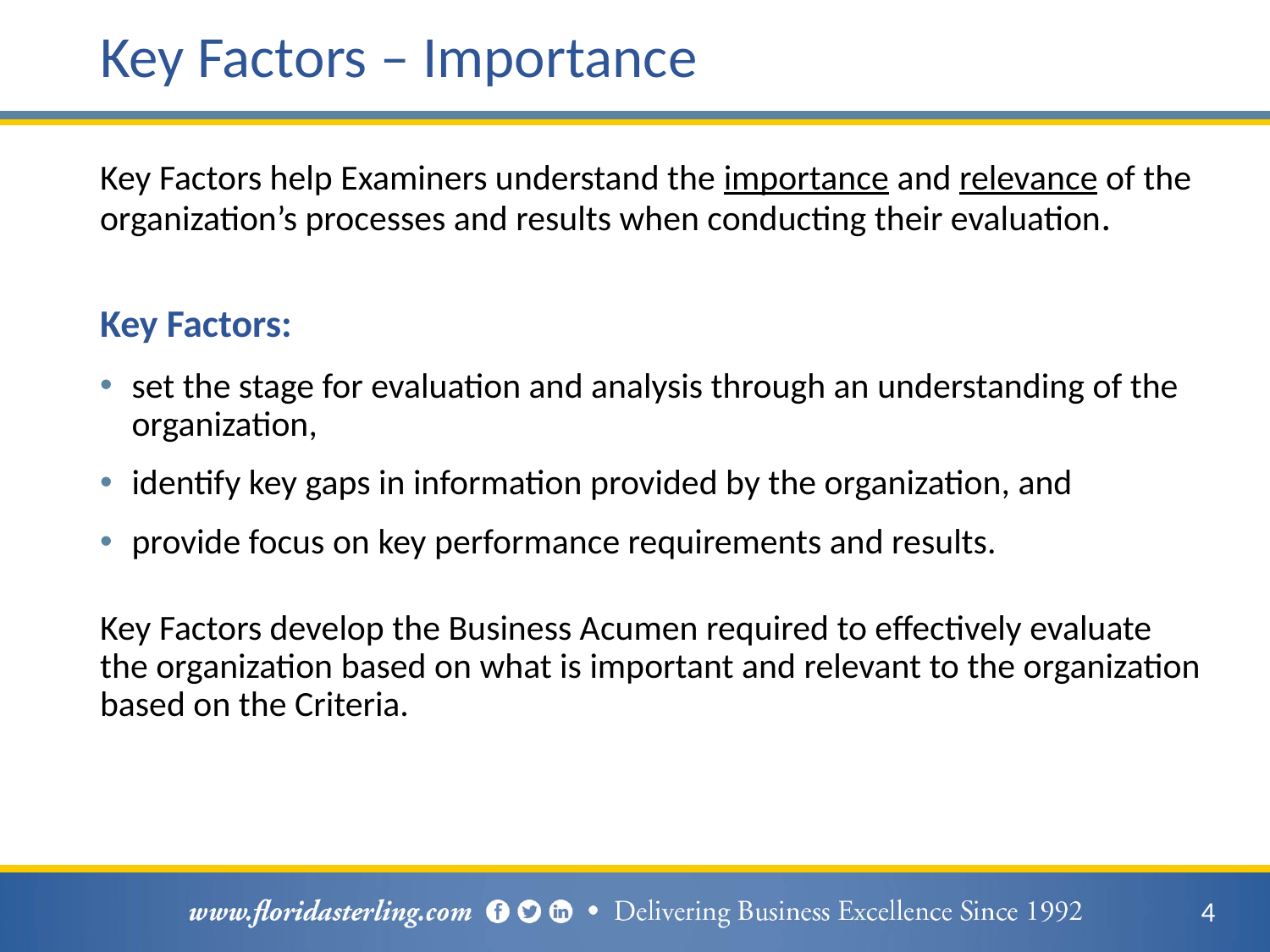

# Key Factors – Importance
Key Factors help Examiners understand the importance and relevance of the organization’s processes and results when conducting their evaluation.

Key Factors:
set the stage for evaluation and analysis through an understanding of the organization,
identify key gaps in information provided by the organization, and
provide focus on key performance requirements and results.
Key Factors develop the Business Acumen required to effectively evaluate the organization based on what is important and relevant to the organization based on the Criteria.